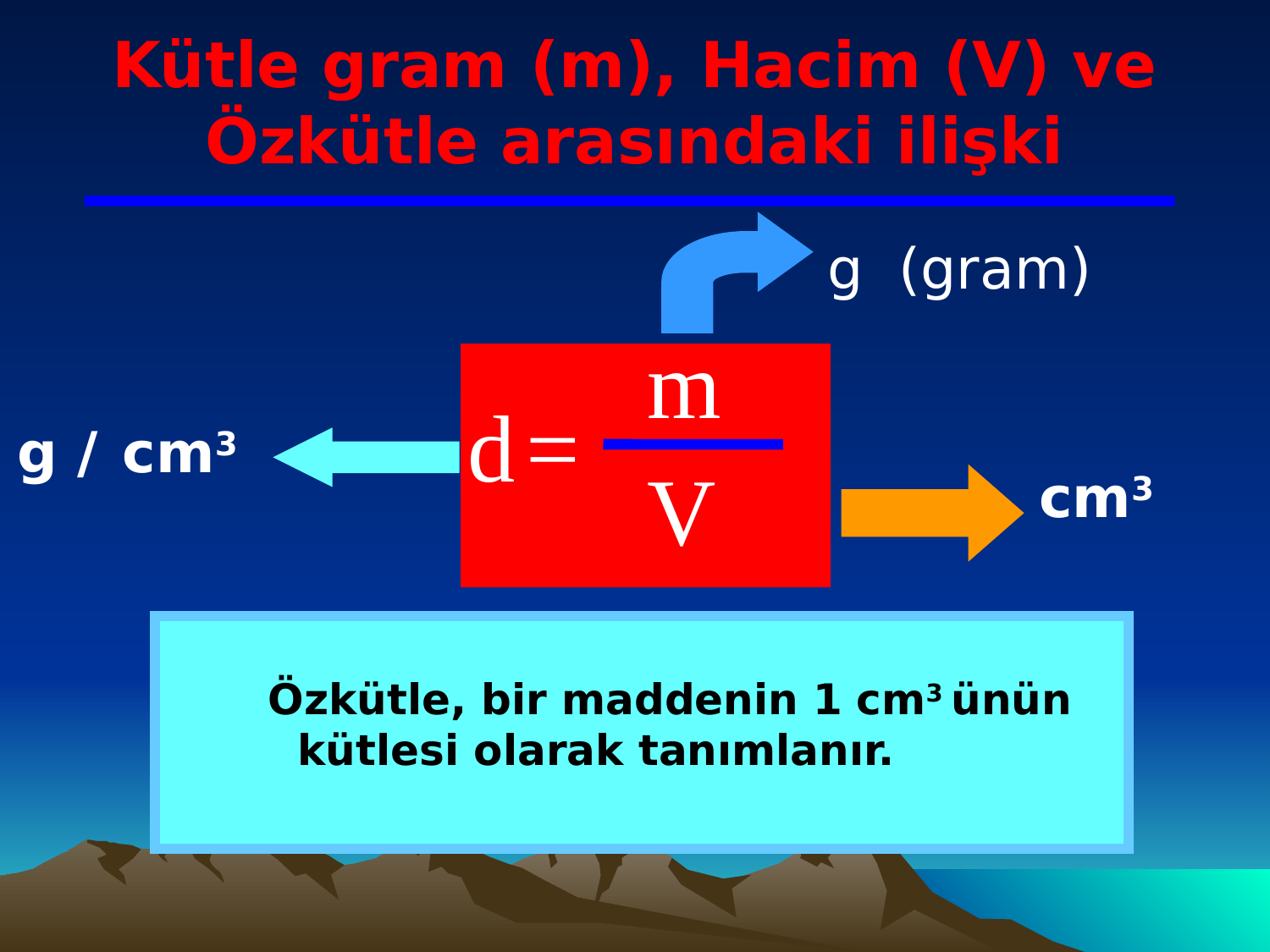

# Kütle gram (m), Hacim (V) ve Özkütle arasındaki ilişki

g  (gram)
m
d =

V

g / cm3

cm3

         Özkütle, bir maddenin 1 cm3 ünün kütlesi olarak tanımlanır.